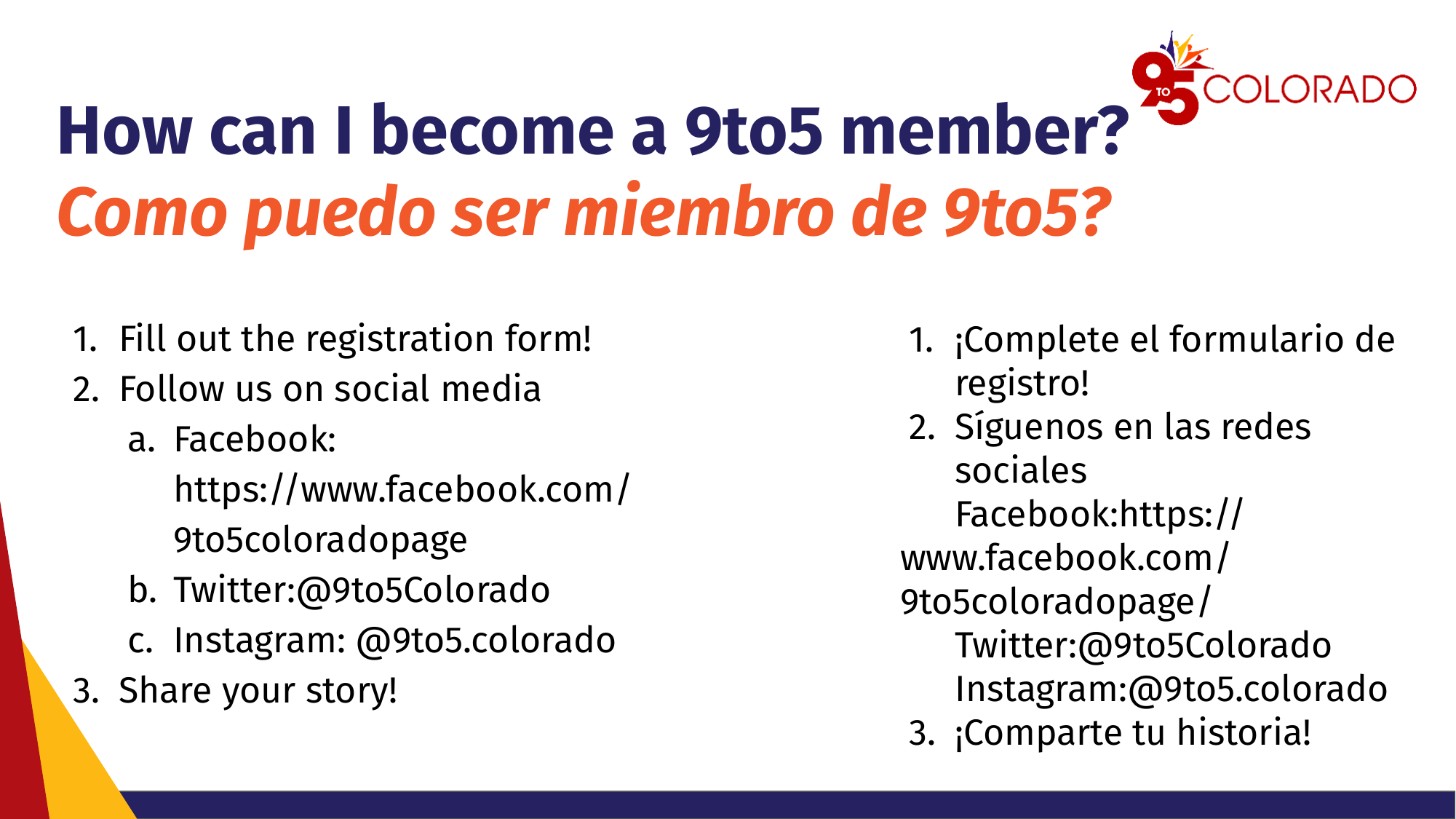

# How can I become a 9to5 member?
Como puedo ser miembro de 9to5?
Fill out the registration form!
Follow us on social media
Facebook: https://www.facebook.com/9to5coloradopage
Twitter:@9to5Colorado
Instagram: @9to5.colorado
Share your story!
¡Complete el formulario de registro!
Síguenos en las redes sociales
Facebook:https://www.facebook.com/9to5coloradopage/
Twitter:@9to5Colorado
Instagram:@9to5.colorado
¡Comparte tu historia!